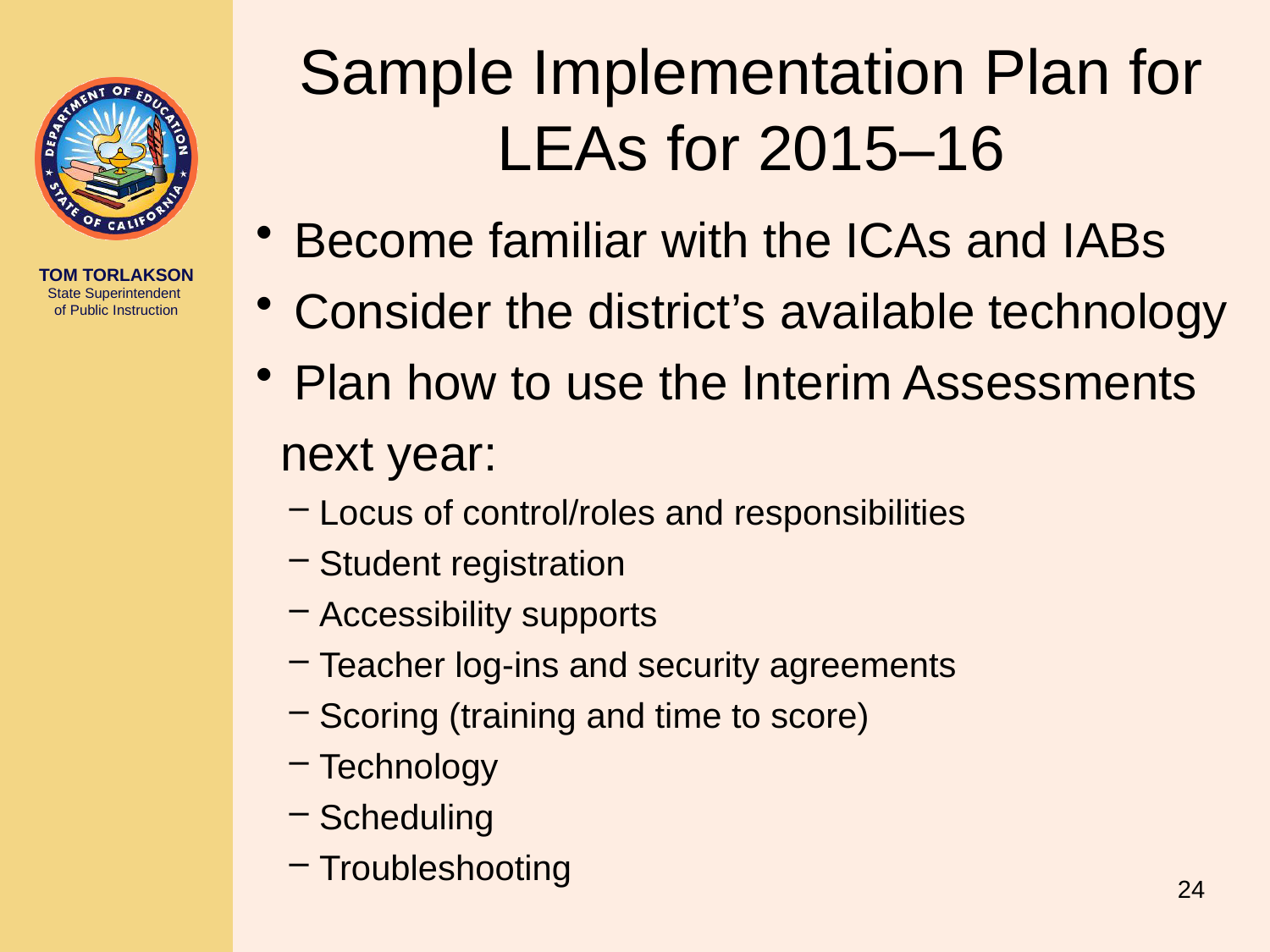

# Sample Implementation Plan for LEAs for 2015–16
 Become familiar with the ICAs and IABs
 Consider the district’s available technology
 Plan how to use the Interim Assessments next year:
Locus of control/roles and responsibilities
Student registration
Accessibility supports
Teacher log-ins and security agreements
Scoring (training and time to score)
Technology
Scheduling
Troubleshooting
24